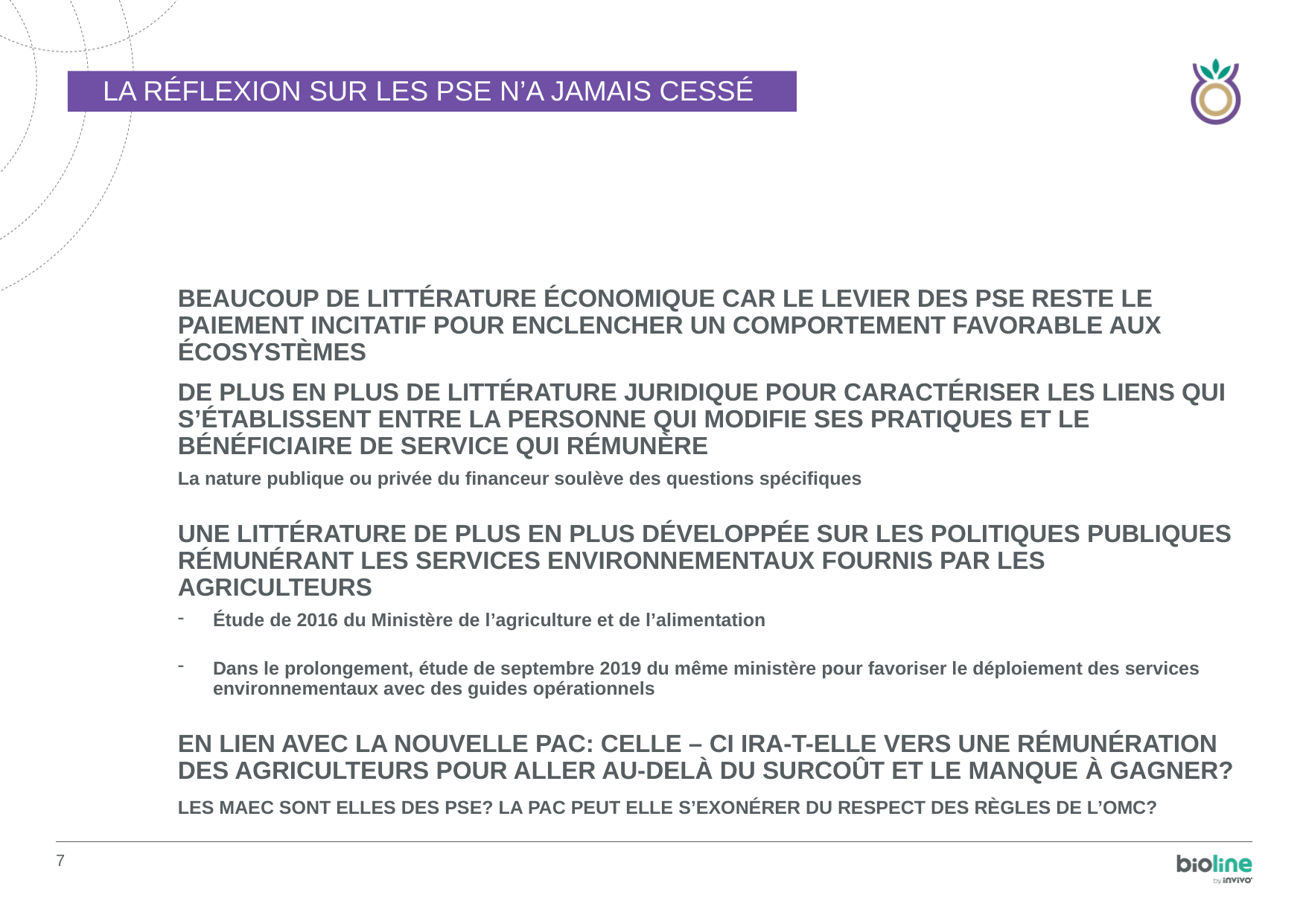

# La réflexion sur les PSE n’a jamais cessé
Beaucoup de littérature économique car le levier des PSE reste le paiement incitatif pour enclencher un comportement favorable aux écosystèmes
De plus en plus de littérature juridique pour caractériser les liens qui s’établissent entre la personne qui modifie ses pratiques et le bénéficiaire de service qui rémunère
La nature publique ou privée du financeur soulève des questions spécifiques
Une littérature de plus en plus développée sur les politiques publiques rémunérant les services environnementaux fournis par les agriculteurs
Étude de 2016 du Ministère de l’agriculture et de l’alimentation
Dans le prolongement, étude de septembre 2019 du même ministère pour favoriser le déploiement des services environnementaux avec des guides opérationnels
En lien avec la nouvelle PAC: celle – ci ira-t-elle vers une rémunération des agriculteurs pour aller au-delà du surcoût et le manque à gagner?
Les MAEC sont elles des PSE? La PAC peut elle s’exonérer du respect des règles de l’OMC?
7